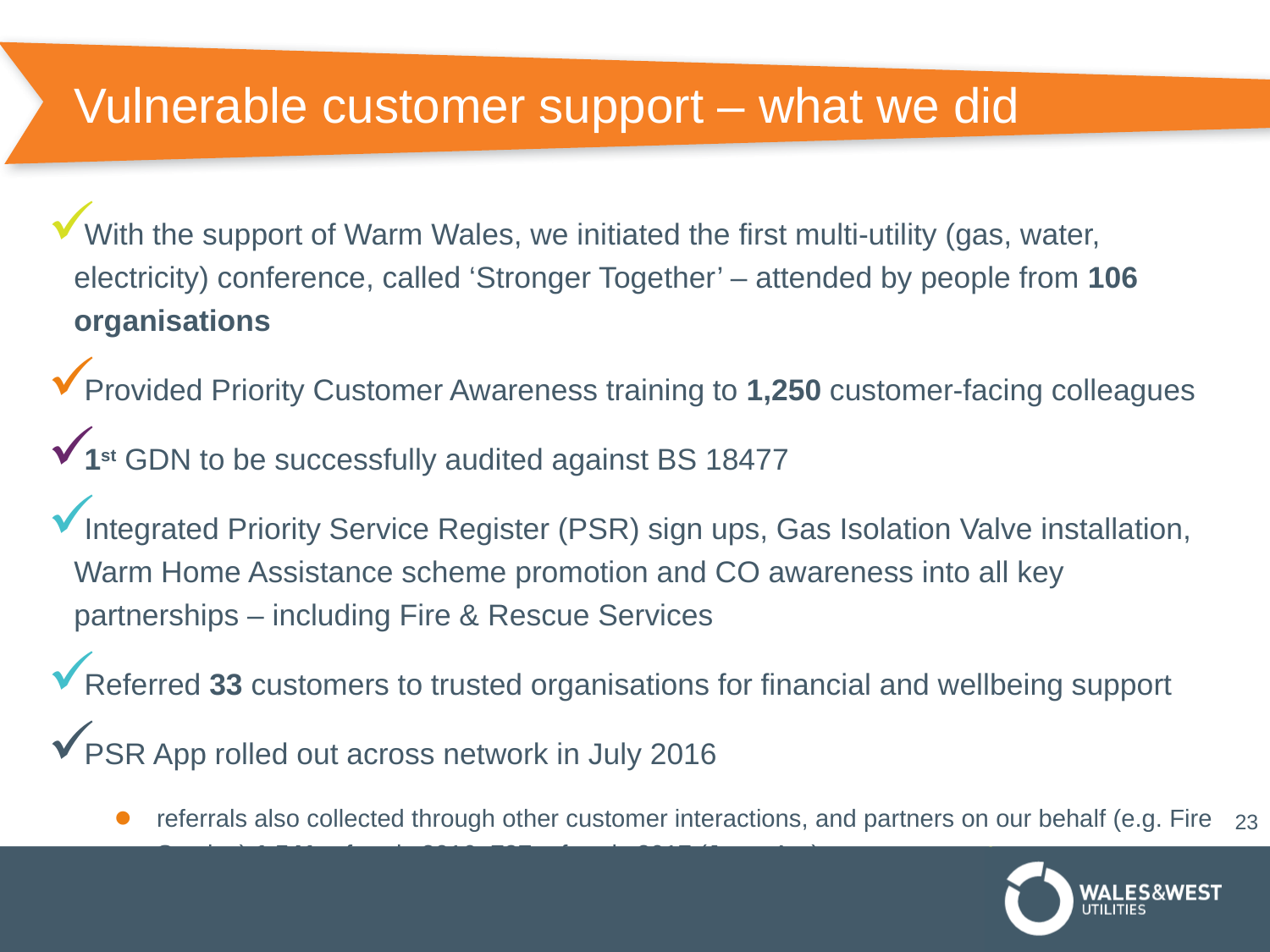

# Vulnerable customer support – what we did
With the support of Warm Wales, we initiated the first multi-utility (gas, water, electricity) conference, called ‘Stronger Together’ – attended by people from 106 organisations
Provided Priority Customer Awareness training to 1,250 customer-facing colleagues
1st GDN to be successfully audited against BS 18477
Integrated Priority Service Register (PSR) sign ups, Gas Isolation Valve installation, Warm Home Assistance scheme promotion and CO awareness into all key partnerships – including Fire & Rescue Services
Referred 33 customers to trusted organisations for financial and wellbeing support
PSR App rolled out across network in July 2016
referrals also collected through other customer interactions, and partners on our behalf (e.g. Fire Service) 1,541 referrals 2016, 797 referrals 2017 (Jan – Apr)

23